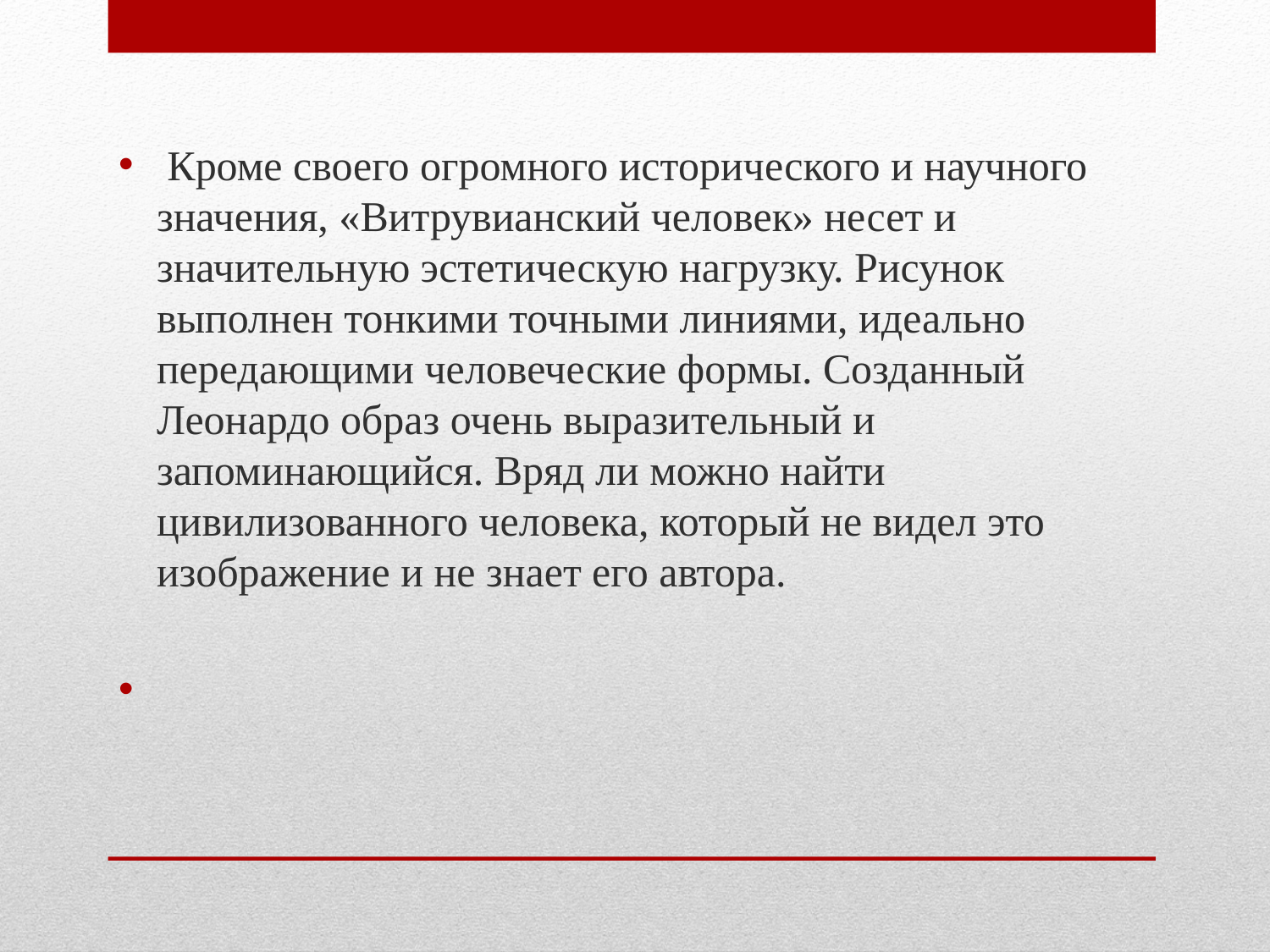

Кроме своего огромного исторического и научного значения, «Витрувианский человек» несет и значительную эстетическую нагрузку. Рисунок выполнен тонкими точными линиями, идеально передающими человеческие формы. Созданный Леонардо образ очень выразительный и запоминающийся. Вряд ли можно найти цивилизованного человека, который не видел это изображение и не знает его автора.